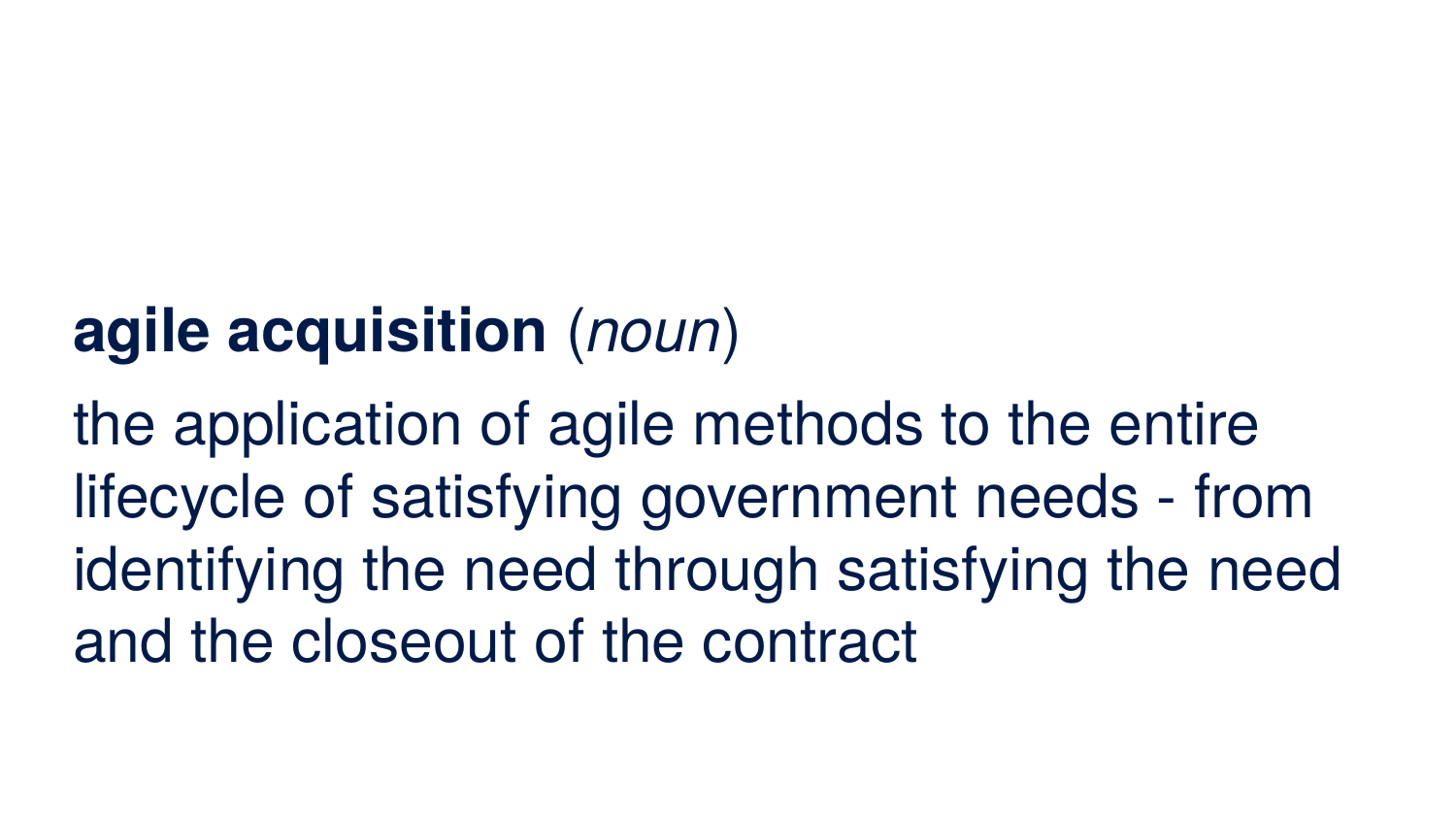

# agile acquisition (noun)
the application of agile methods to the entire lifecycle of satisfying government needs - from identifying the need through satisfying the need and the closeout of the contract